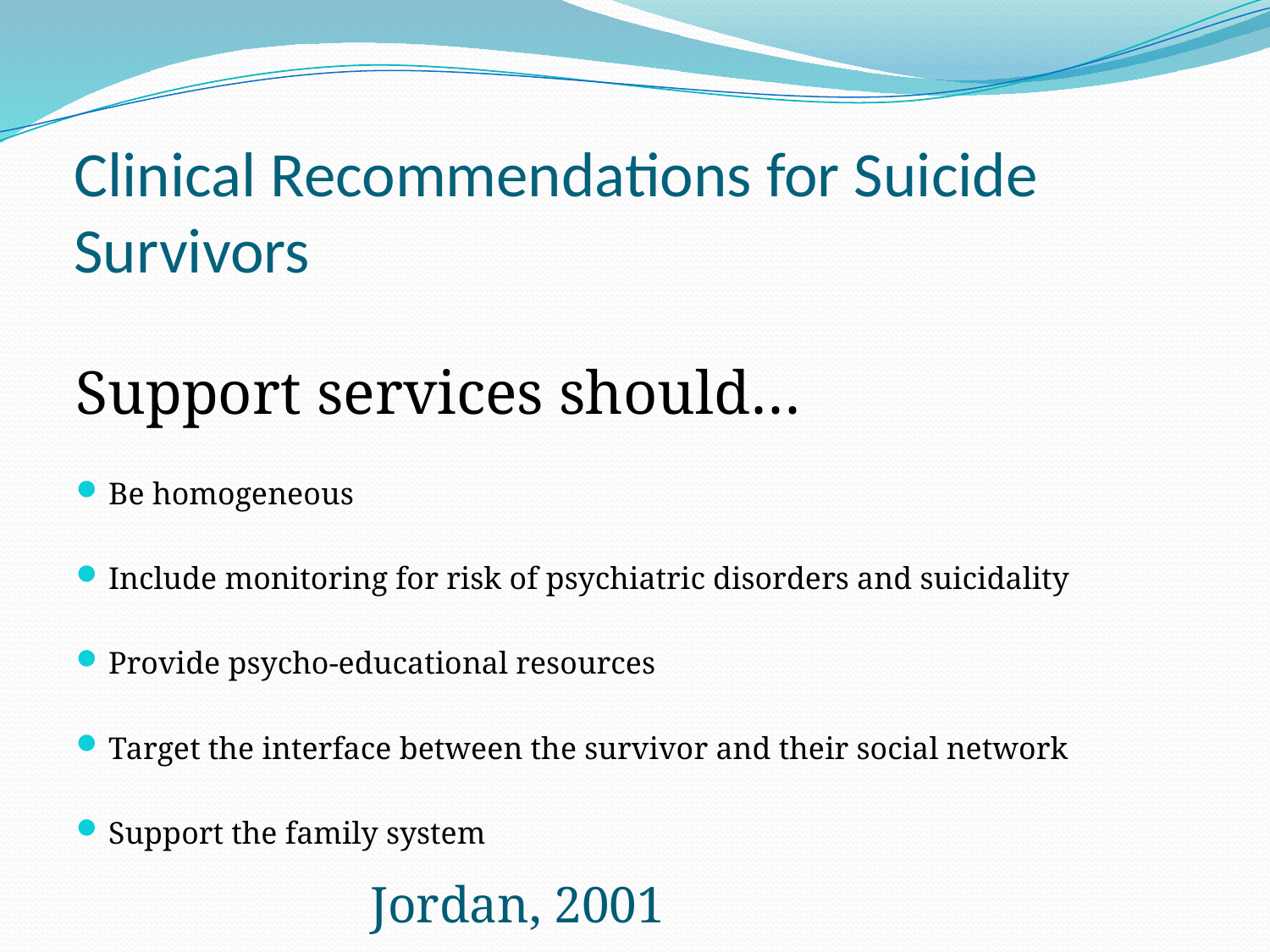

# Clinical Recommendations for Suicide Survivors
Support services should…

Be homogeneous

Include monitoring for risk of psychiatric disorders and suicidality

Provide psycho-educational resources

Target the interface between the survivor and their social network

Support the family system
Jordan, 2001